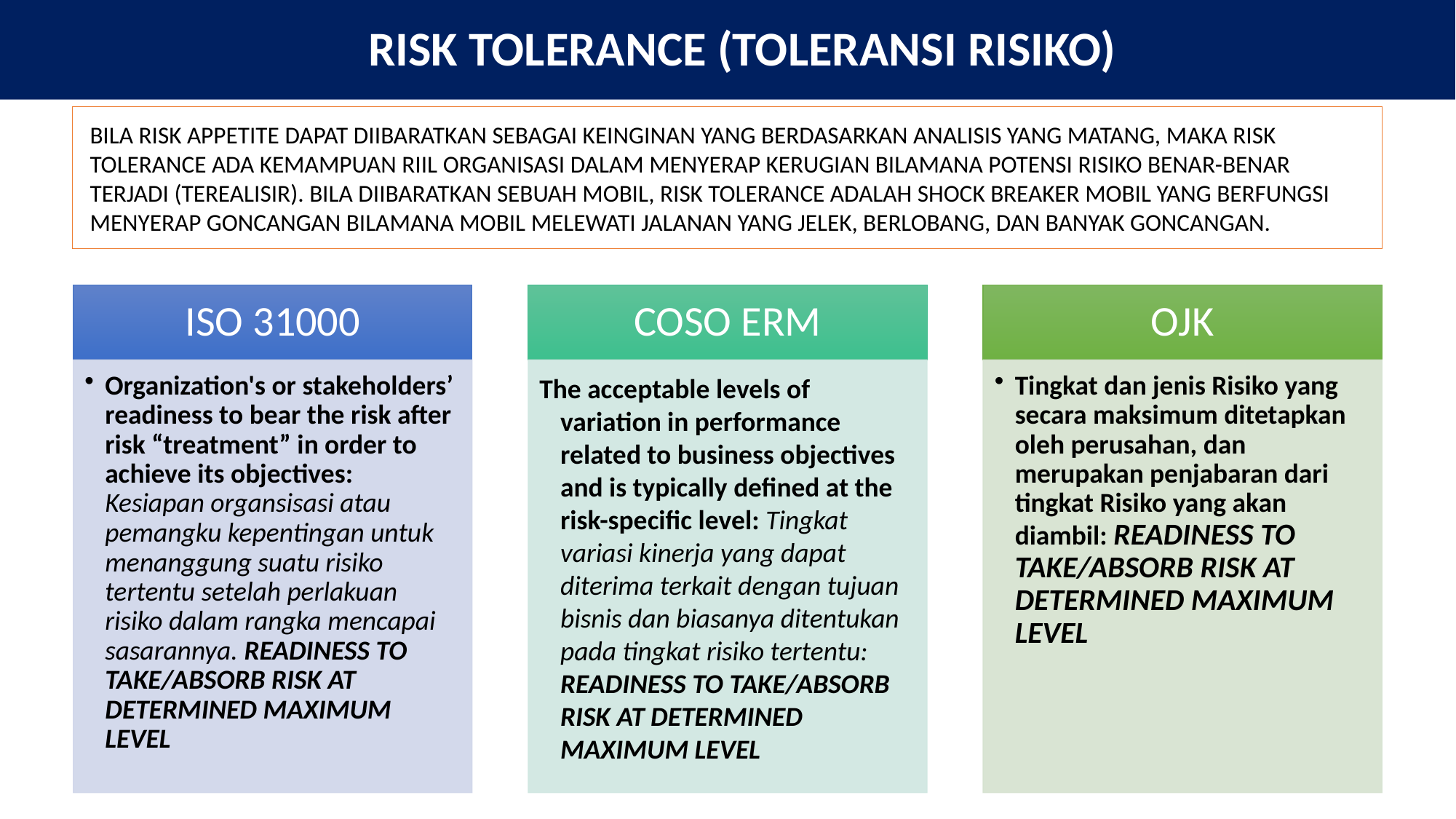

# RISK TOLERANCE (TOLERANSI RISIKO)
BILA RISK APPETITE DAPAT DIIBARATKAN SEBAGAI KEINGINAN YANG BERDASARKAN ANALISIS YANG MATANG, MAKA RISK TOLERANCE ADA KEMAMPUAN RIIL ORGANISASI DALAM MENYERAP KERUGIAN BILAMANA POTENSI RISIKO BENAR-BENAR TERJADI (TEREALISIR). BILA DIIBARATKAN SEBUAH MOBIL, RISK TOLERANCE ADALAH SHOCK BREAKER MOBIL YANG BERFUNGSI MENYERAP GONCANGAN BILAMANA MOBIL MELEWATI JALANAN YANG JELEK, BERLOBANG, DAN BANYAK GONCANGAN.
ISO 31000
Organization's or stakeholders’ readiness to bear the risk after risk “treatment” in order to achieve its objectives: Kesiapan organsisasi atau pemangku kepentingan untuk menanggung suatu risiko tertentu setelah perlakuan risiko dalam rangka mencapai sasarannya. READINESS TO TAKE/ABSORB RISK AT DETERMINED MAXIMUM LEVEL
COSO ERM
The acceptable levels of variation in performance related to business objectives and is typically defined at the risk-specific level: Tingkat variasi kinerja yang dapat diterima terkait dengan tujuan bisnis dan biasanya ditentukan pada tingkat risiko tertentu:  READINESS TO TAKE/ABSORB RISK AT DETERMINED MAXIMUM LEVEL
OJK
Tingkat dan jenis Risiko yang secara maksimum ditetapkan oleh perusahan, dan merupakan penjabaran dari tingkat Risiko yang akan diambil: READINESS TO TAKE/ABSORB RISK AT DETERMINED MAXIMUM LEVEL